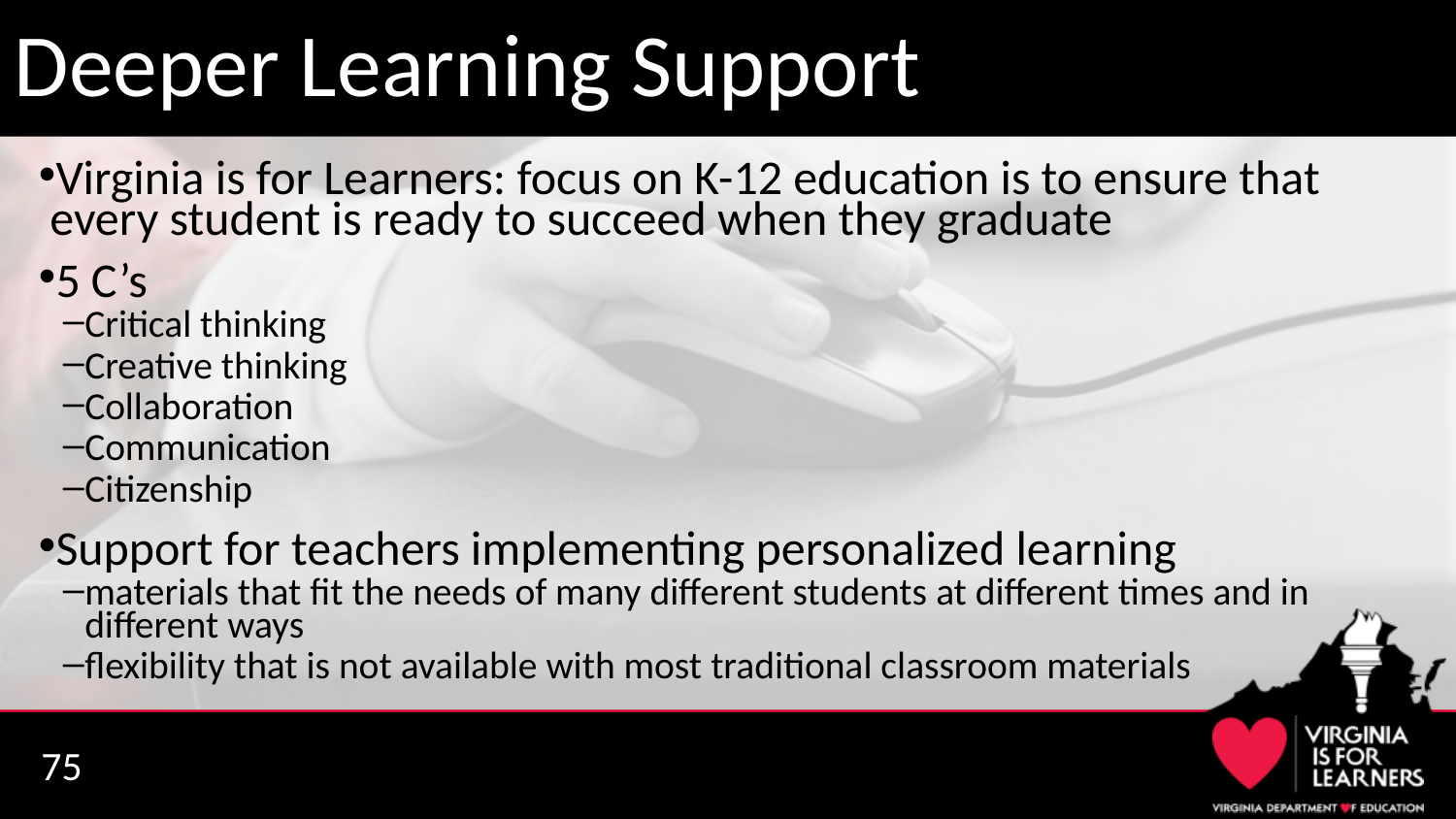

# Deeper Learning Support
Virginia is for Learners: focus on K-12 education is to ensure that every student is ready to succeed when they graduate
5 C’s
Critical thinking
Creative thinking
Collaboration
Communication
Citizenship
Support for teachers implementing personalized learning
materials that fit the needs of many different students at different times and in different ways
flexibility that is not available with most traditional classroom materials